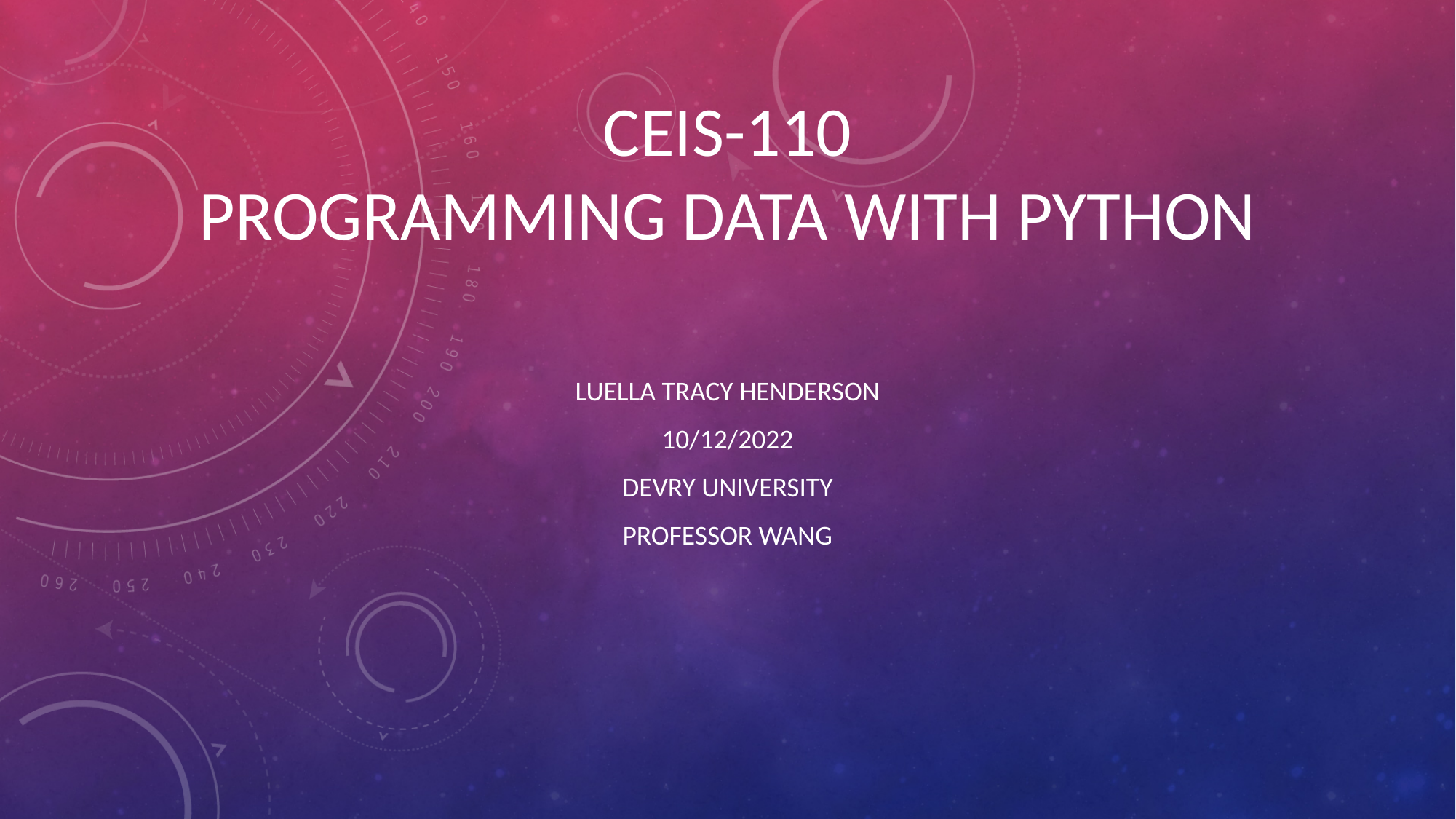

# CEIS-110 Programming Data with Python
Luella Tracy Henderson
10/12/2022
DeVry University
Professor Wang